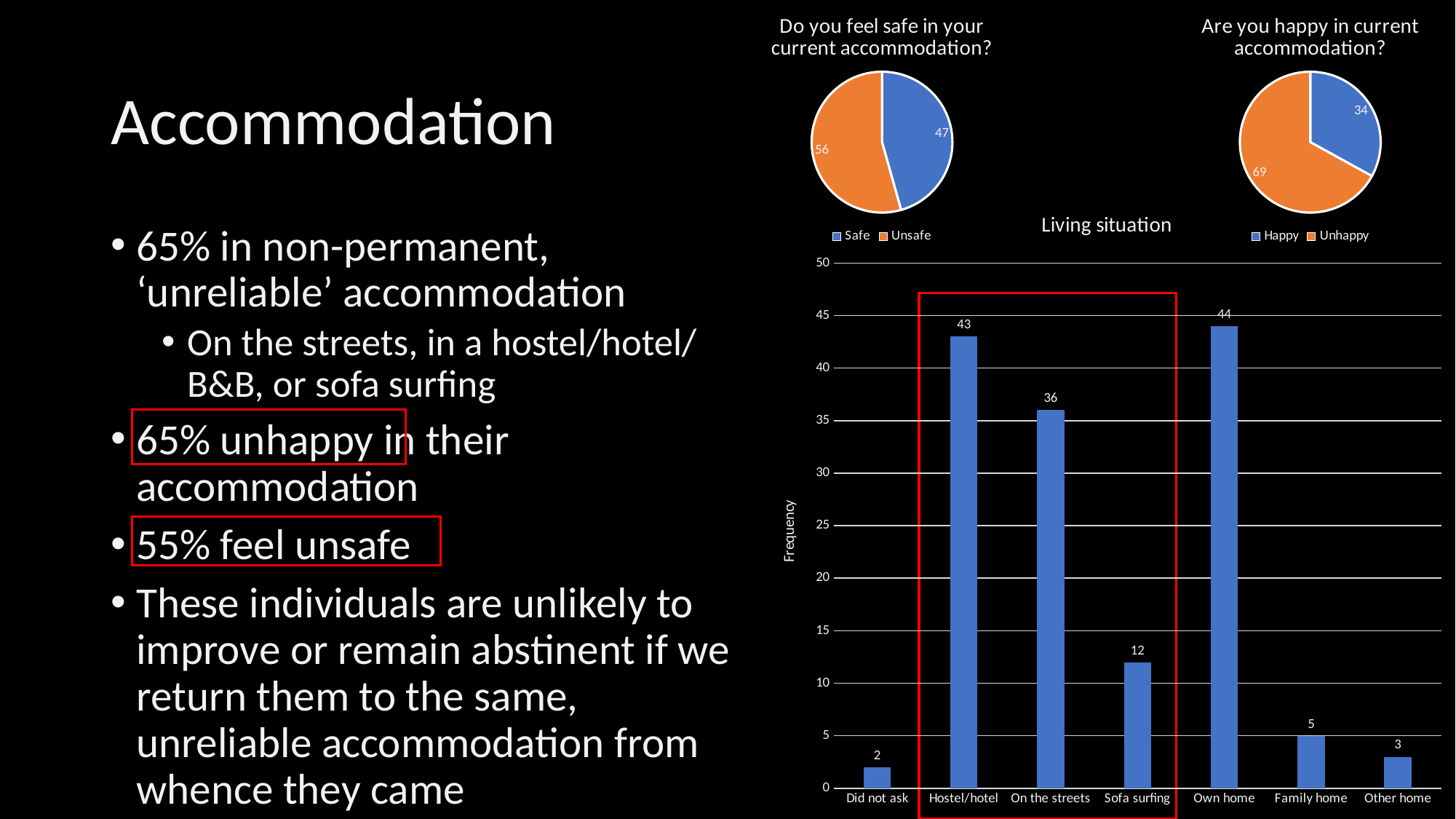

### Chart: Do you feel safe in your current accommodation?

| Category |  |
|---|---|
| Safe | 47.0 |
| Unsafe | 56.0 |

### Chart: Are you happy in current accommodation?

| Category |  |
|---|---|
| Happy | 34.0 |
| Unhappy | 69.0 |
# Accommodation

### Chart: Living situation

| Category |  |
|---|---|
| Did not ask | 2.0 |
| Hostel/hotel | 43.0 |
| On the streets | 36.0 |
| Sofa surfing | 12.0 |
| Own home | 44.0 |
| Family home | 5.0 |
| Other home | 3.0 |
65% in non-permanent, ‘unreliable’ accommodation
On the streets, in a hostel/hotel/ B&B, or sofa surfing
65% unhappy in their accommodation
55% feel unsafe
These individuals are unlikely to improve or remain abstinent if we return them to the same, unreliable accommodation from whence they came